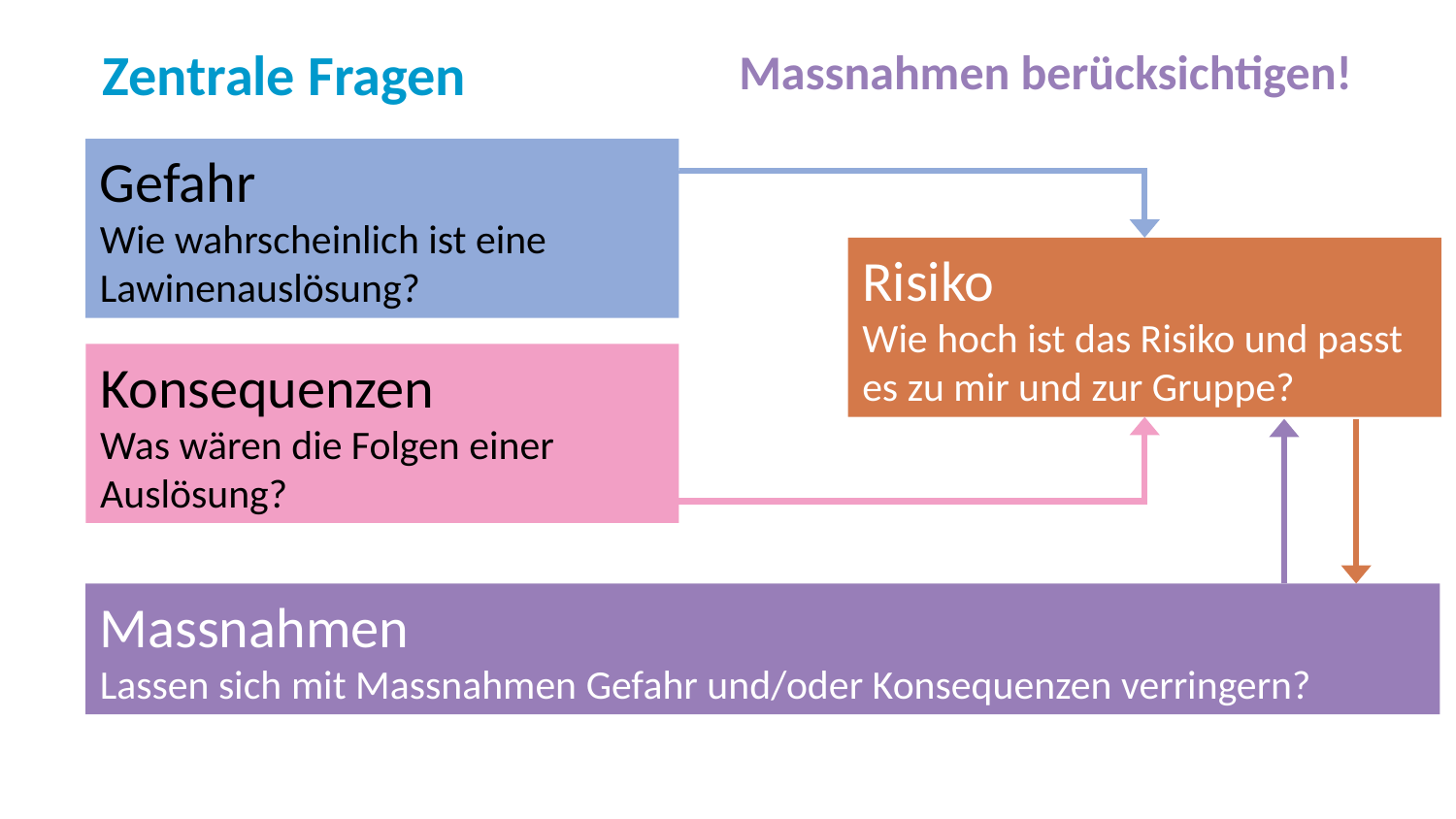

Zentrale Fragen
Massnahmen berücksichtigen!
Massnahmen
Lassen sich mit Massnahmen Gefahr und/oder Konsequenzen verringern?
Gefahr
Wie wahrscheinlich ist eine Lawinenauslösung?
Risiko
Wie hoch ist das Risiko und passt es zu mir und zur Gruppe?
Konsequenzen
Was wären die Folgen einer Auslösung?